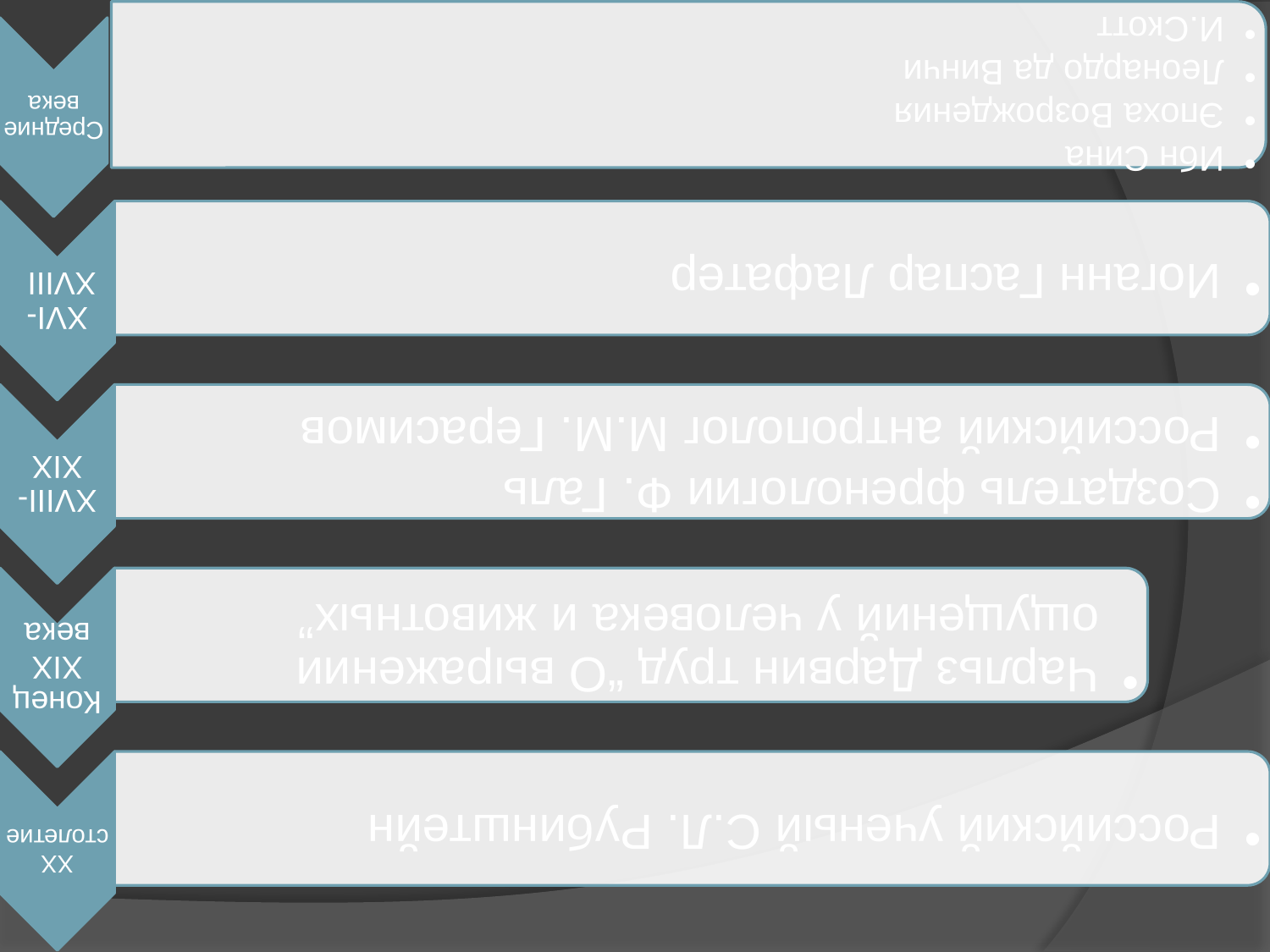

Средние века
Ибн Сина
Эпоха Возрождения
Леонардо да Винчи
И.Скотт
XVI-XVIII
Иоганн Гаспар Лафатер
XVIII-XIX
Создатель френологии Ф. Галь
Российский антрополог М.М. Герасимов
Конец XIX века
Чарльз Дарвин труд “О выражении ощущений у человека и животных”
XX столетие
Российский ученый С.Л. Рубинштейн